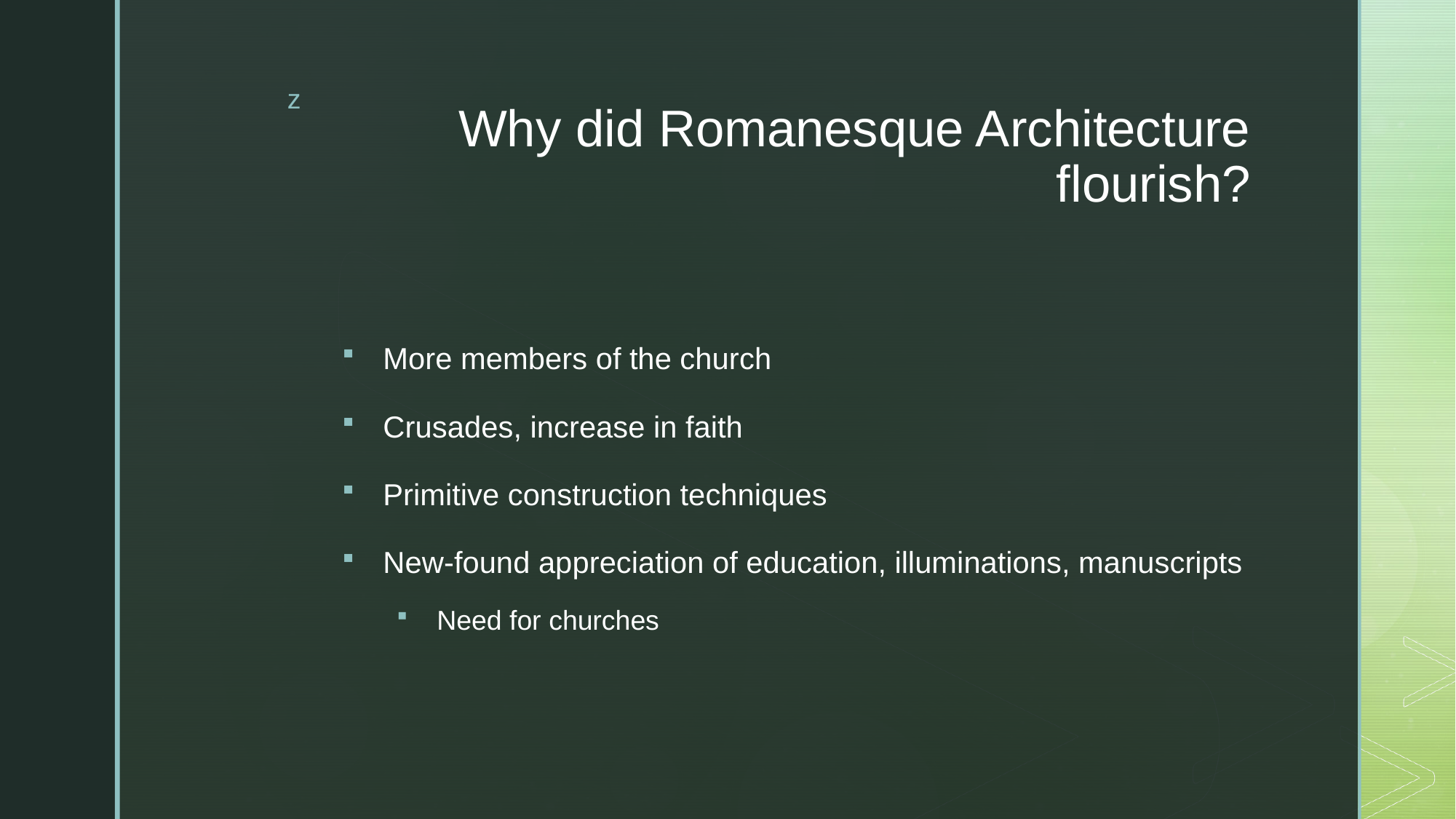

# Why did Romanesque Architecture flourish?
More members of the church
Crusades, increase in faith
Primitive construction techniques
New-found appreciation of education, illuminations, manuscripts
Need for churches